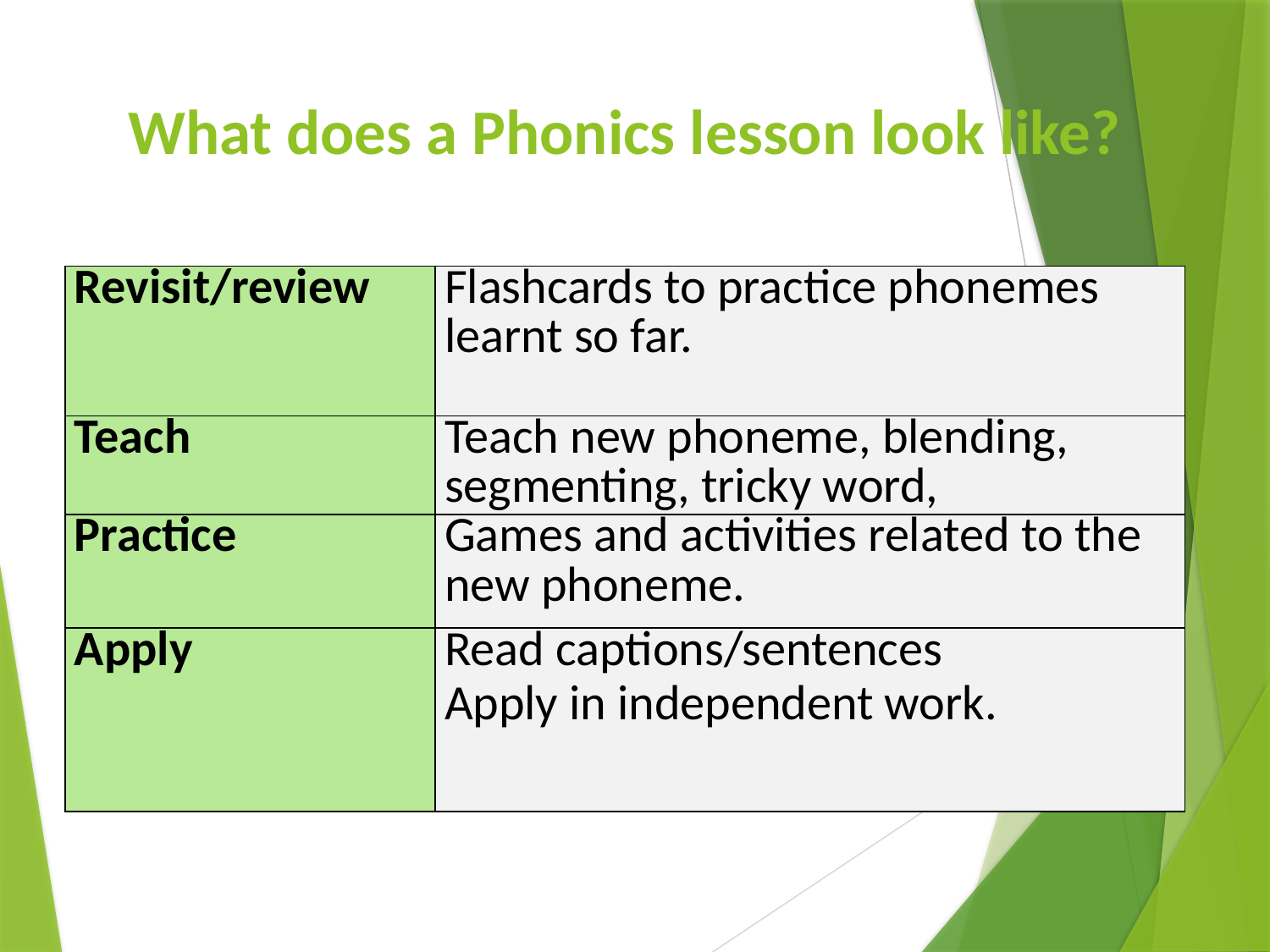

# What does a Phonics lesson look like?
| Revisit/review | Flashcards to practice phonemes learnt so far. |
| --- | --- |
| Teach | Teach new phoneme, blending, segmenting, tricky word, |
| Practice | Games and activities related to the new phoneme. |
| Apply | Read captions/sentences Apply in independent work. |